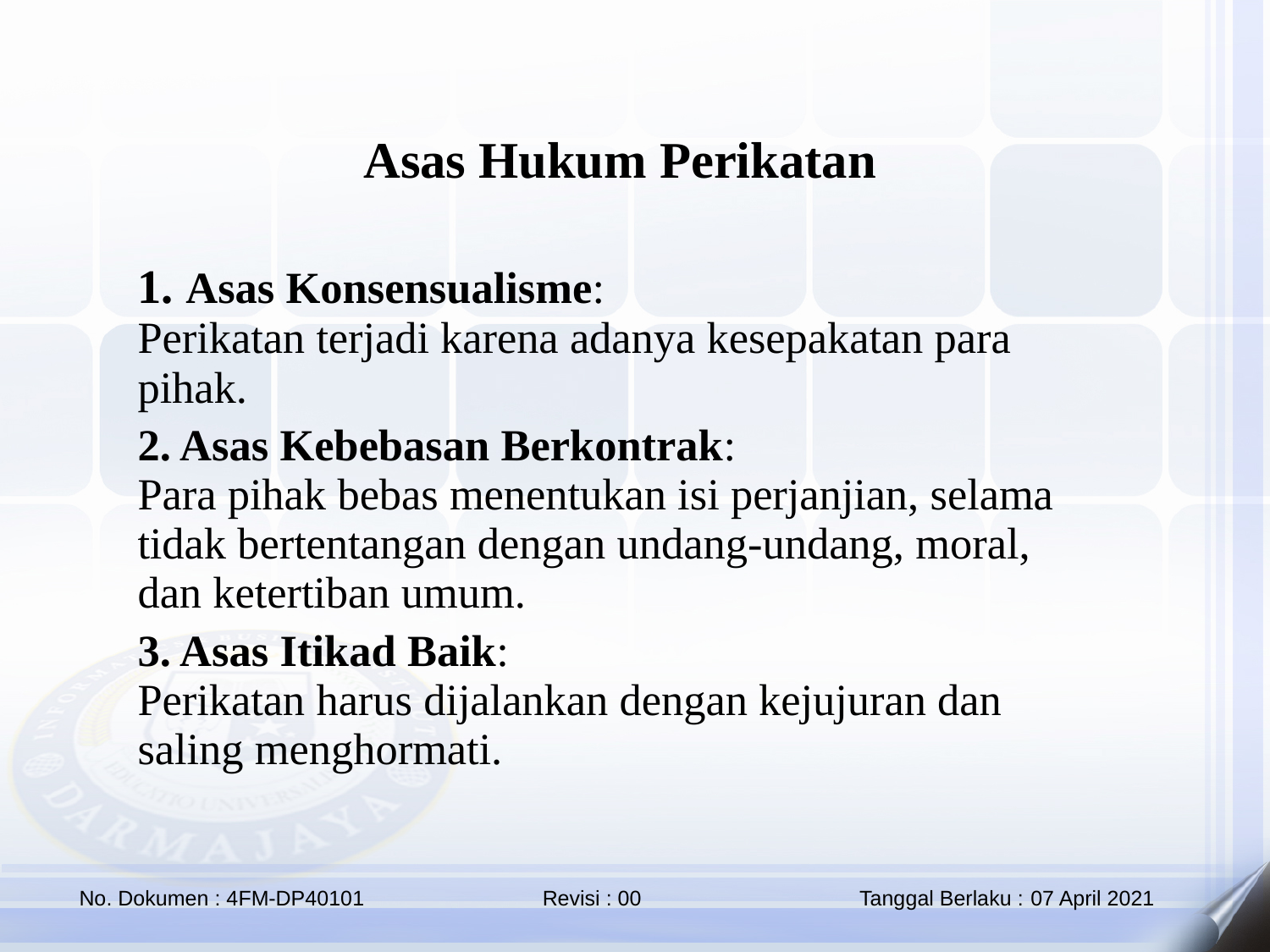

Asas Hukum Perikatan

1. Asas Konsensualisme:
Perikatan terjadi karena adanya kesepakatan para pihak.
2. Asas Kebebasan Berkontrak:
Para pihak bebas menentukan isi perjanjian, selama tidak bertentangan dengan undang-undang, moral, dan ketertiban umum.
3. Asas Itikad Baik:
Perikatan harus dijalankan dengan kejujuran dan saling menghormati.